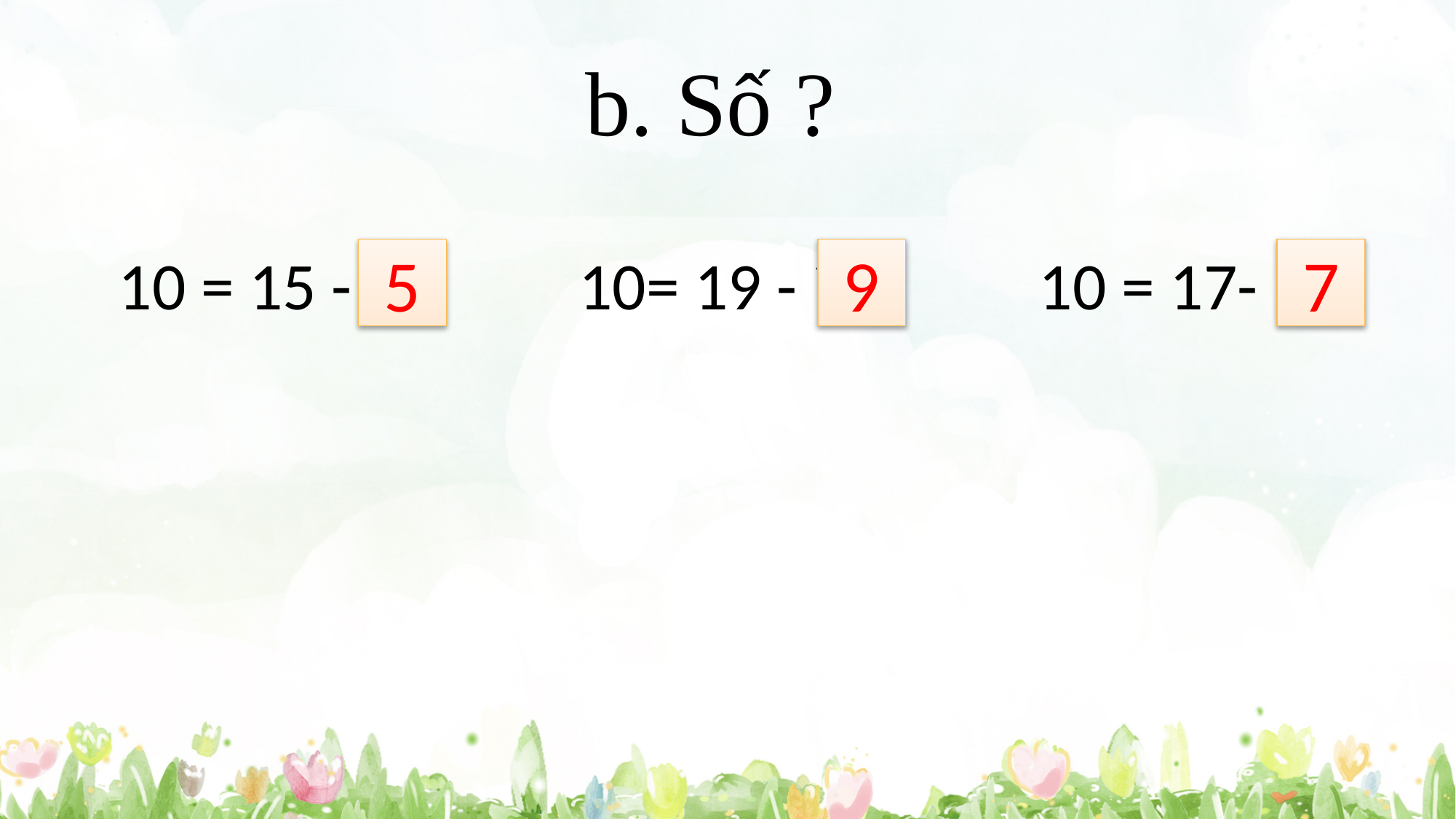

b. Số ?
10 = 15 - ?            10= 19 - ?             10 = 17- ?

5
9
7
9